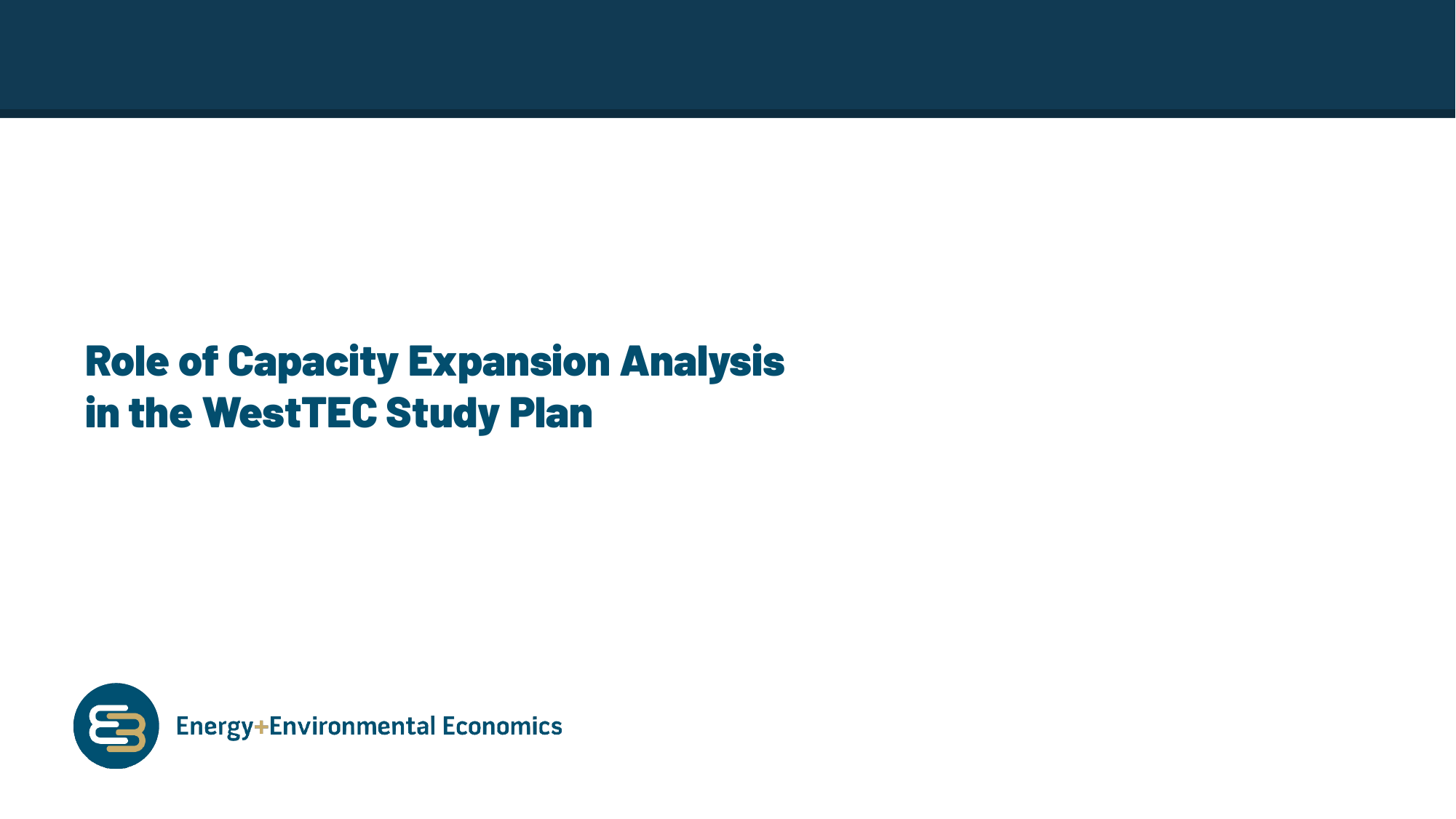

# Role of Capacity Expansion Analysis in the WestTEC Study Plan